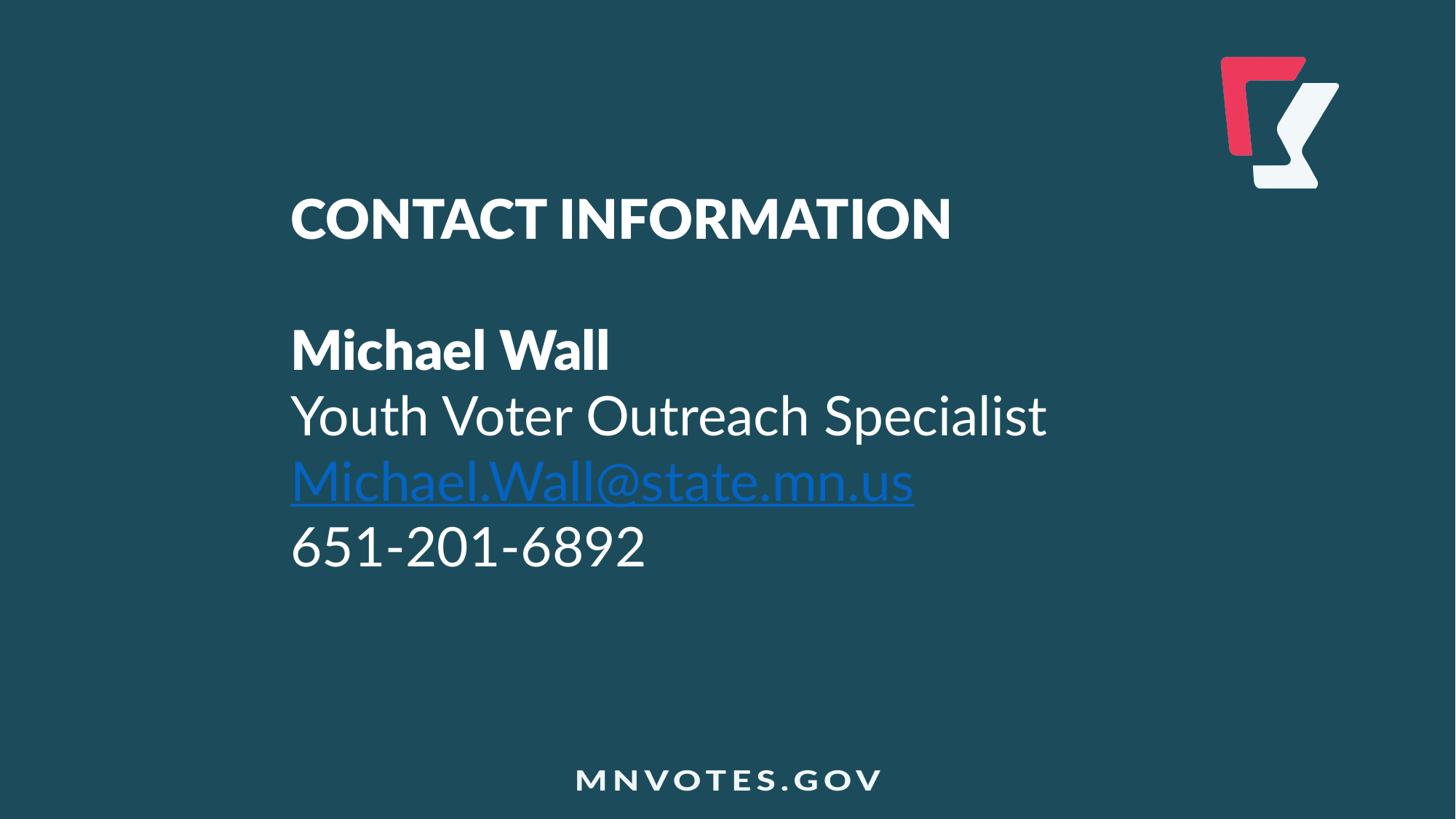

CONTACT INFORMATION

Michael Wall
Youth Voter Outreach Specialist
Michael.Wall@state.mn.us
651-201-6892